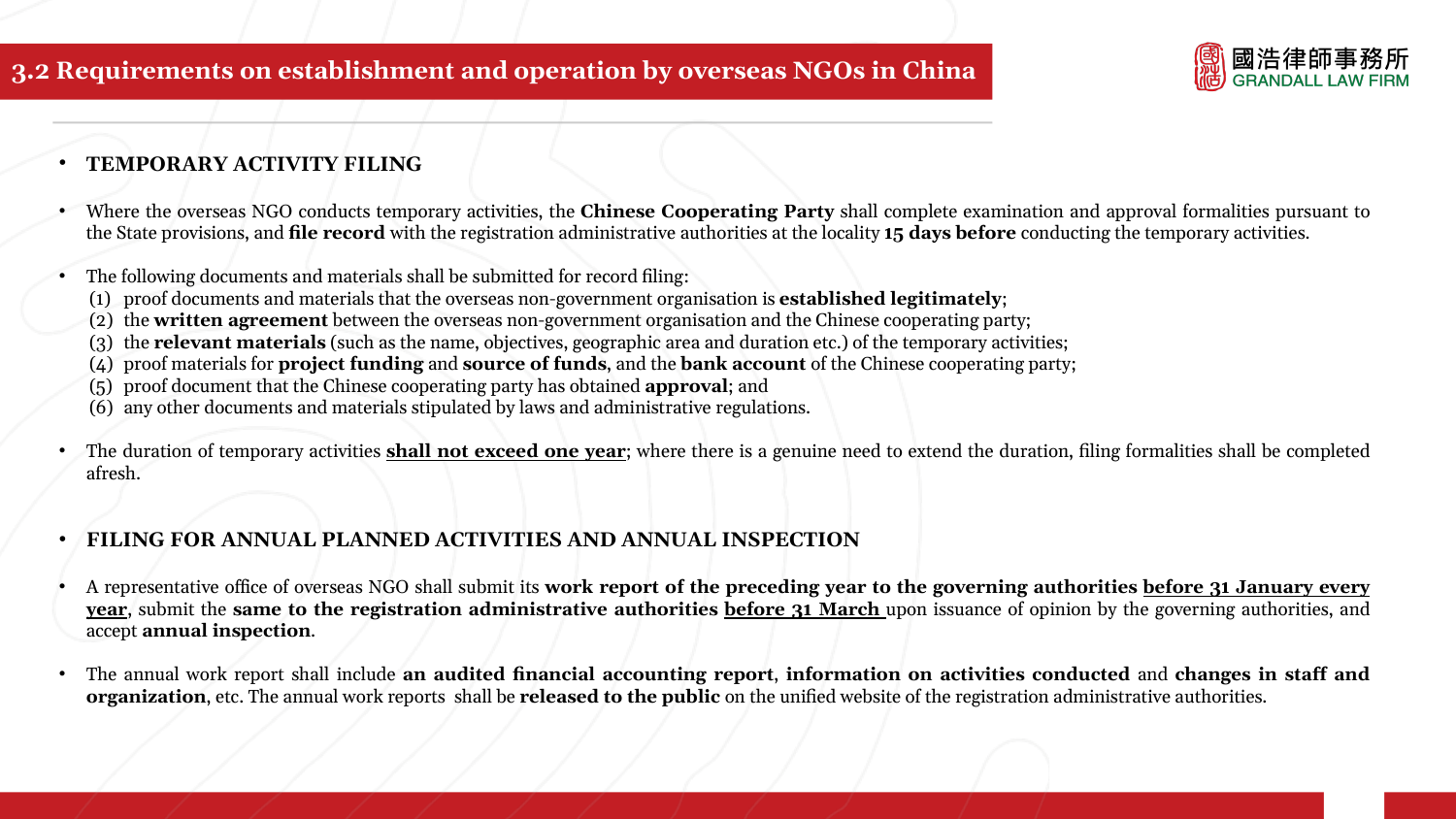

# 3.2 Requirements on establishment and operation by overseas NGOs in China
TEMPORARY ACTIVITY FILING

Where the overseas NGO conducts temporary activities, the Chinese Cooperating Party shall complete examination and approval formalities pursuant to the State provisions, and file record with the registration administrative authorities at the locality 15 days before conducting the temporary activities.

The following documents and materials shall be submitted for record filing:
proof documents and materials that the overseas non-government organisation is established legitimately;
the written agreement between the overseas non-government organisation and the Chinese cooperating party;
the relevant materials (such as the name, objectives, geographic area and duration etc.) of the temporary activities;
proof materials for project funding and source of funds, and the bank account of the Chinese cooperating party;
proof document that the Chinese cooperating party has obtained approval; and
any other documents and materials stipulated by laws and administrative regulations.

The duration of temporary activities shall not exceed one year; where there is a genuine need to extend the duration, filing formalities shall be completed afresh.

FILING FOR ANNUAL PLANNED ACTIVITIES AND ANNUAL INSPECTION

A representative office of overseas NGO shall submit its work report of the preceding year to the governing authorities before 31 January every year, submit the same to the registration administrative authorities before 31 March upon issuance of opinion by the governing authorities, and accept annual inspection.

The annual work report shall include an audited financial accounting report, information on activities conducted and changes in staff and organization, etc. The annual work reports  shall be released to the public on the unified website of the registration administrative authorities.
30